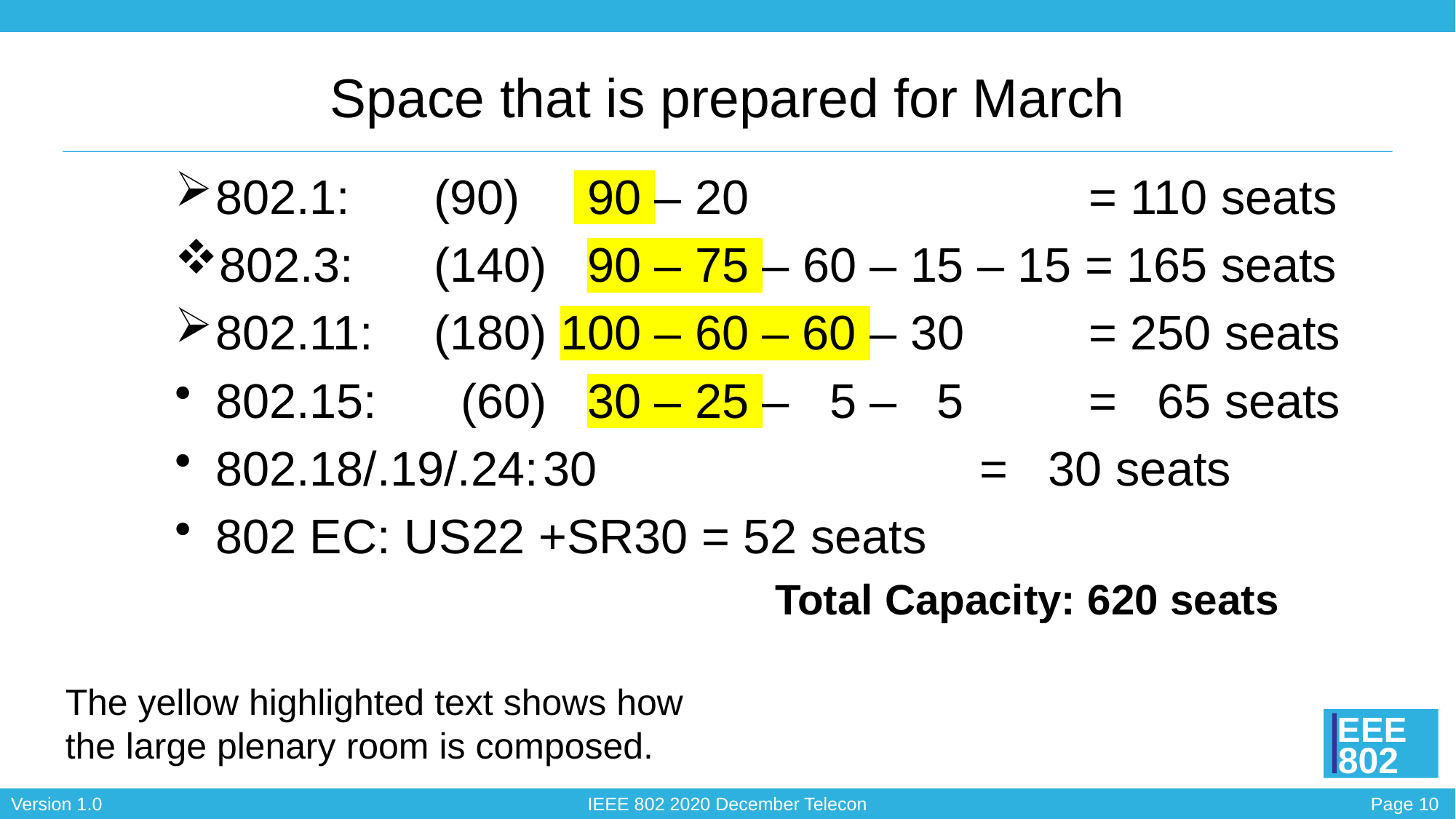

# Space that is prepared for March
802.1: 	(90)     90 – 20 			= 110 seats
802.3:	(140)   90 – 75 – 60 – 15 – 15 = 165 seats
802.11:	(180) 100 – 60 – 60 – 30 		= 250 seats
802.15:	  (60)   30 – 25 –   5 –   5 		=   65 seats
802.18/.19/.24:	30				=   30 seats
802 EC: US22 +SR30 = 52 seats
					Total Capacity: 620 seats
The yellow highlighted text shows how the large plenary room is composed.